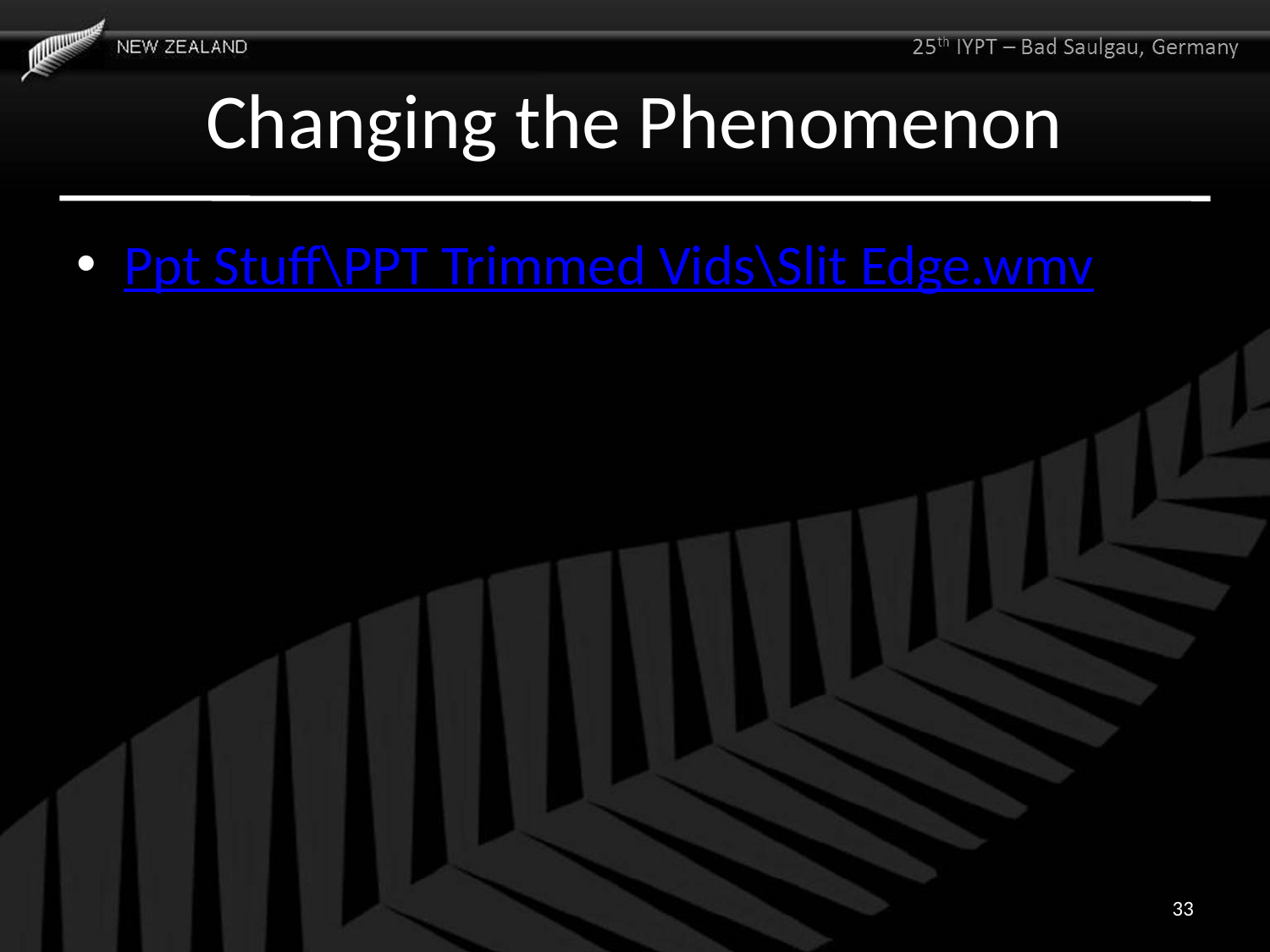

# Changing the Phenomenon
Ppt Stuff\PPT Trimmed Vids\Slit Edge.wmv
33